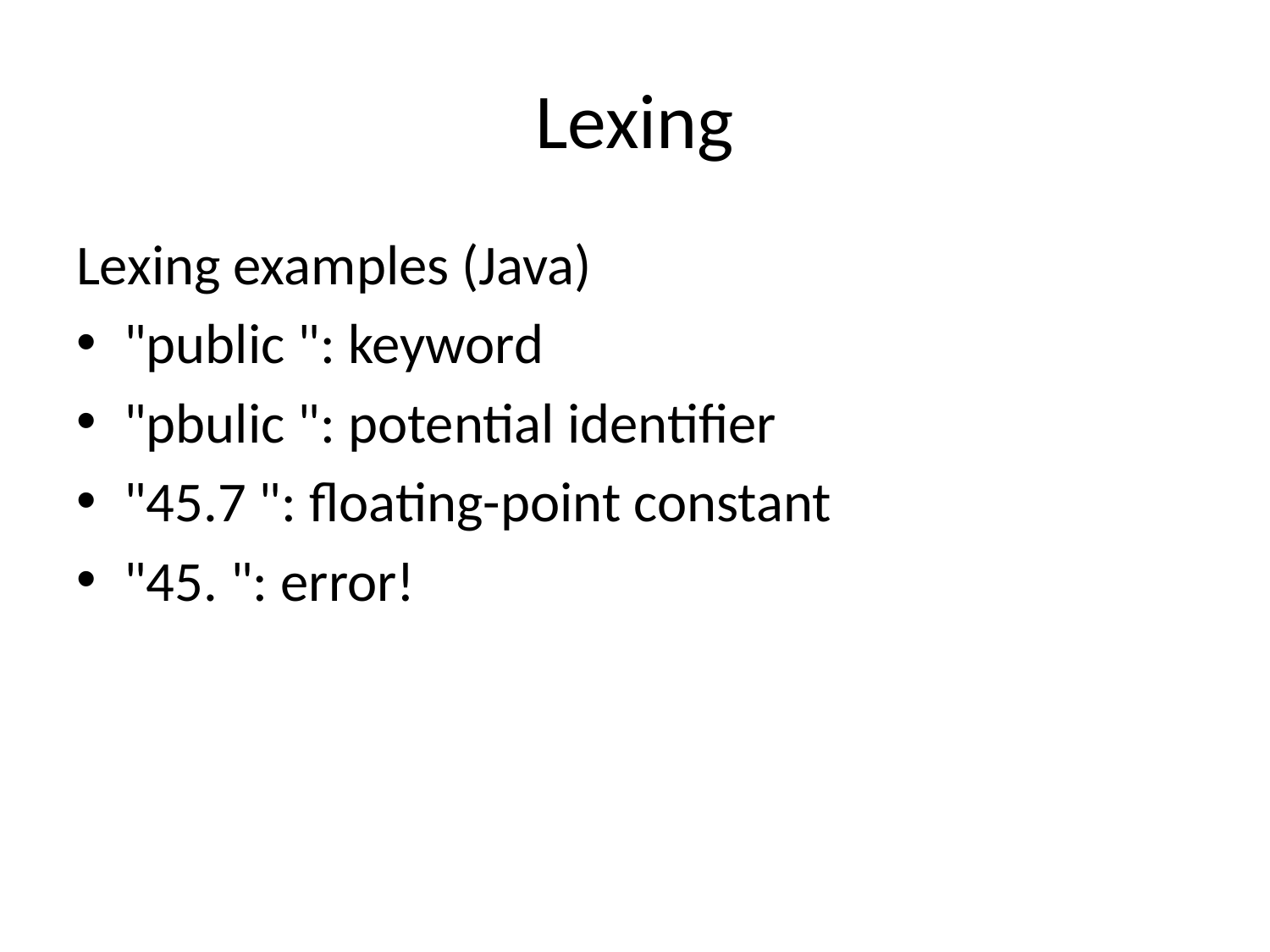

# Lexing
Lexing examples (Java)
"public ": keyword
"pbulic ": potential identifier
"45.7 ": floating-point constant
"45. ": error!